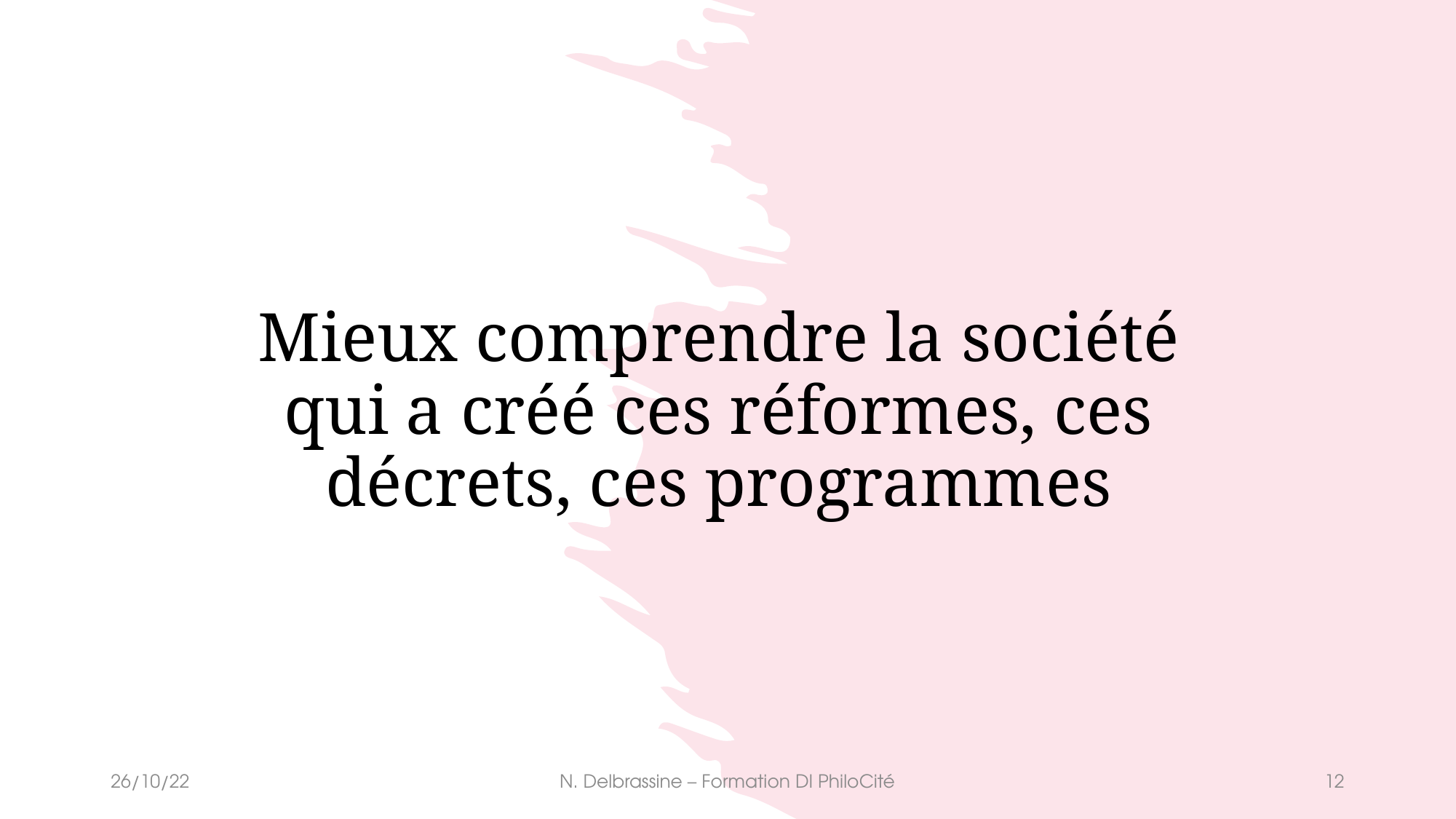

# Mieux comprendre la société qui a créé ces réformes, ces décrets, ces programmes
26/10/22
N. Delbrassine – Formation DI PhiloCité
12